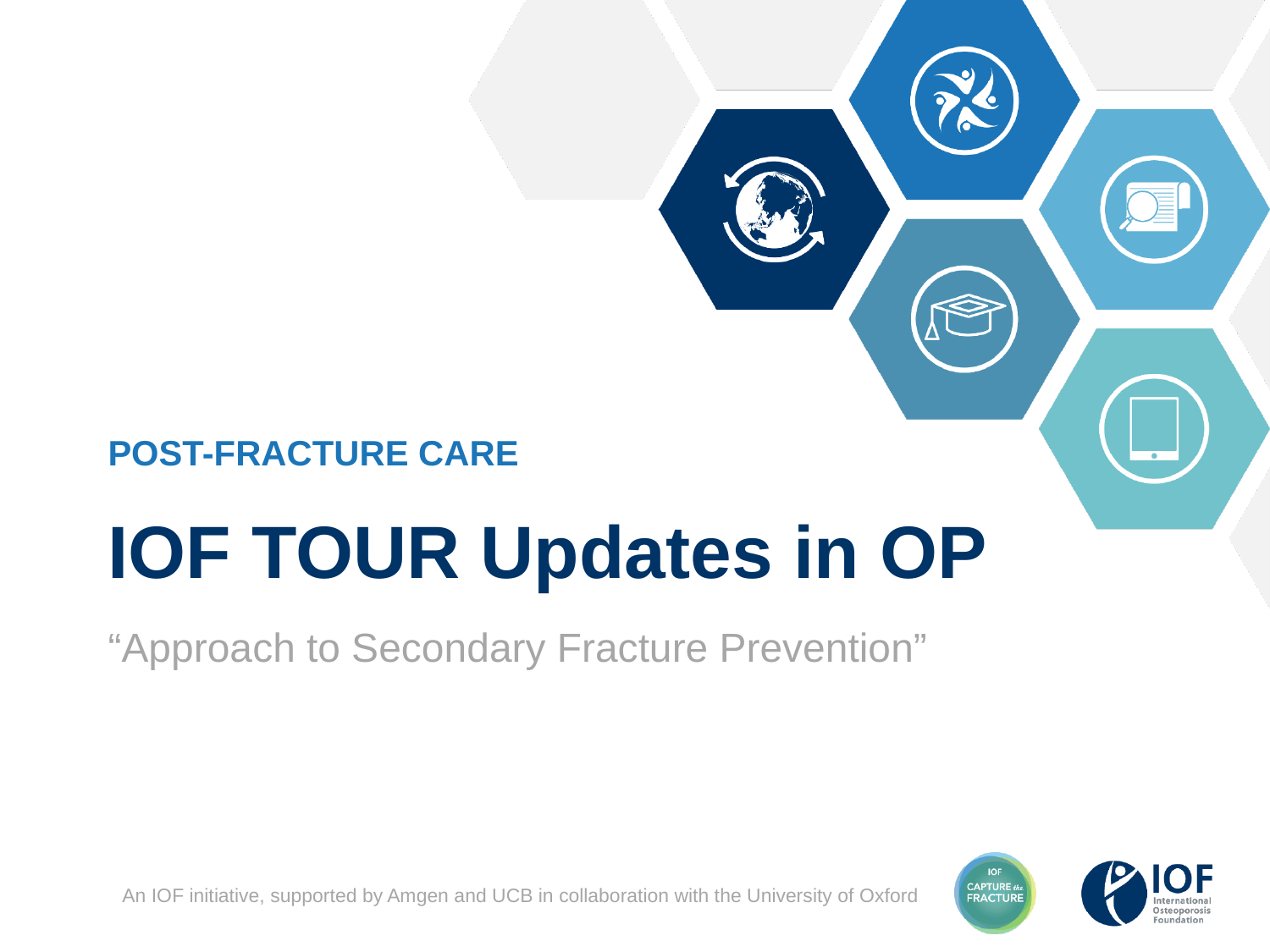

# IOF TOUR Updates in OP
“Approach to Secondary Fracture Prevention”